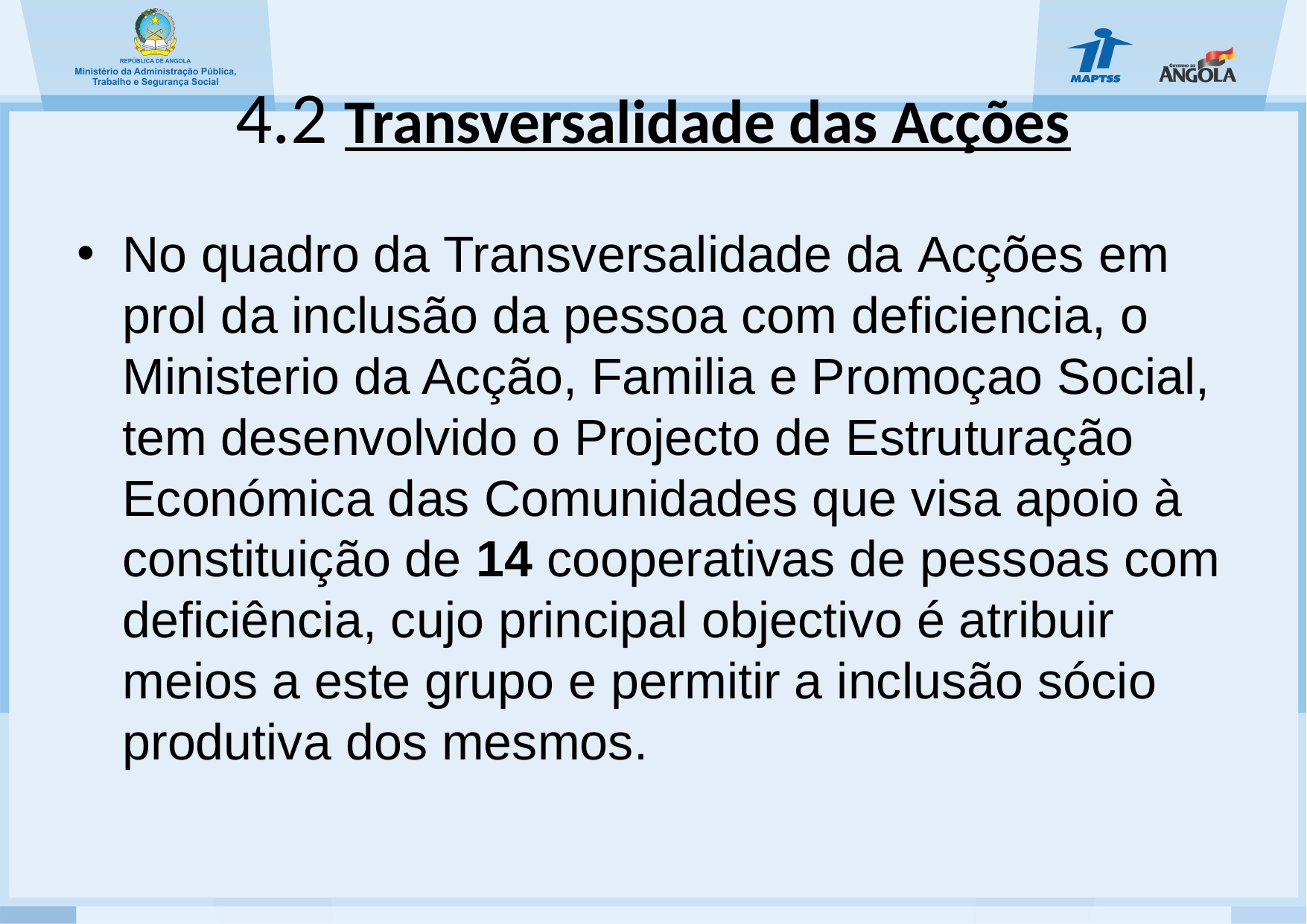

# 4.2 Transversalidade das Acções
No quadro da Transversalidade da Acções em prol da inclusão da pessoa com deficiencia, o Ministerio da Acção, Familia e Promoçao Social, tem desenvolvido o Projecto de Estruturação Económica das Comunidades que visa apoio à constituição de 14 cooperativas de pessoas com deficiência, cujo principal objectivo é atribuir meios a este grupo e permitir a inclusão sócio produtiva dos mesmos.